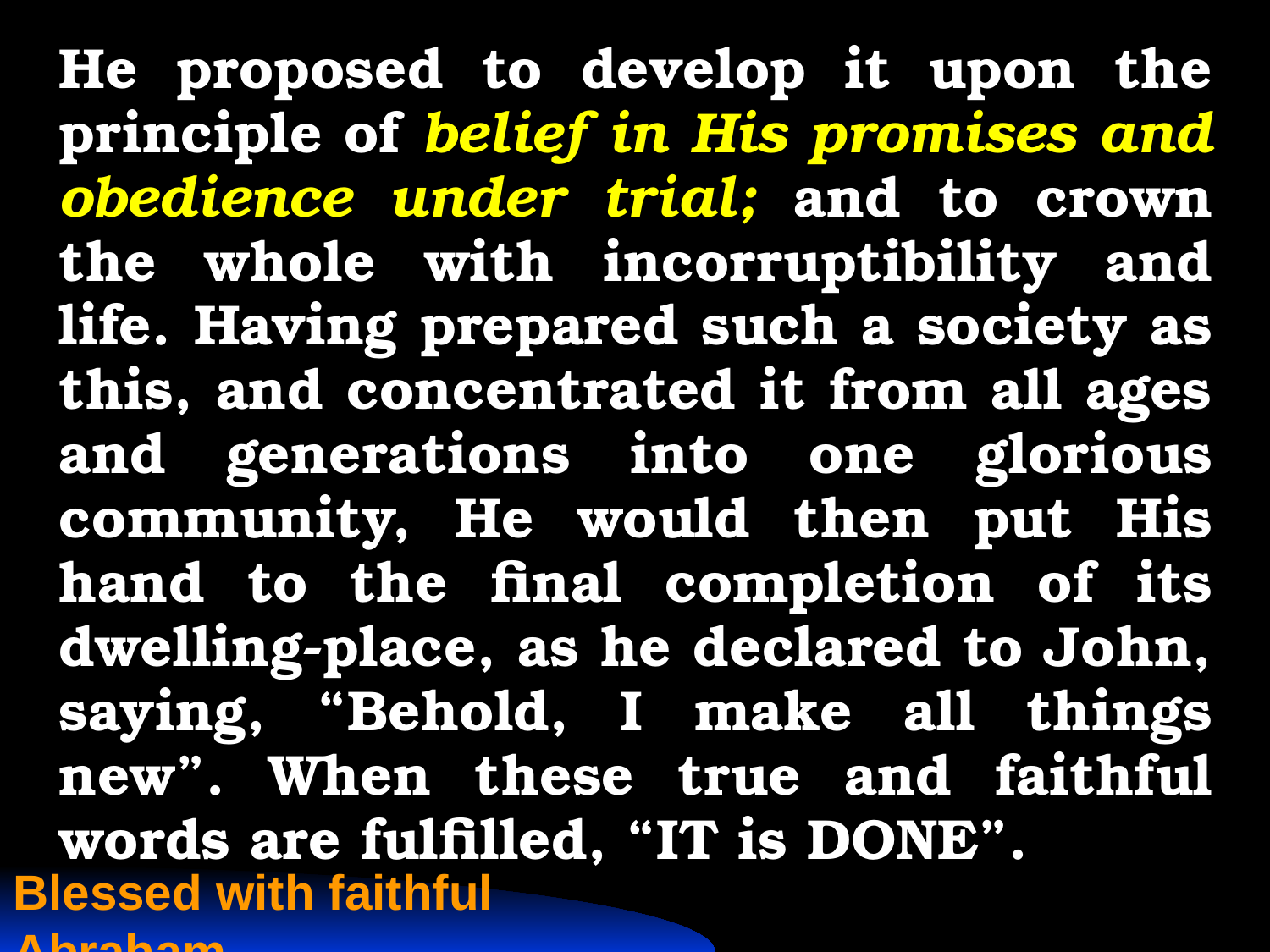

He proposed to develop it upon the principle of belief in His promises and obedience under trial; and to crown the whole with incorruptibility and life. Having prepared such a society as this, and concentrated it from all ages and generations into one glorious community, He would then put His hand to the final completion of its dwelling-place, as he declared to John, saying, “Behold, I make all things new”. When these true and faithful words are fulfilled, “IT is DONE”.
Blessed with faithful Abraham